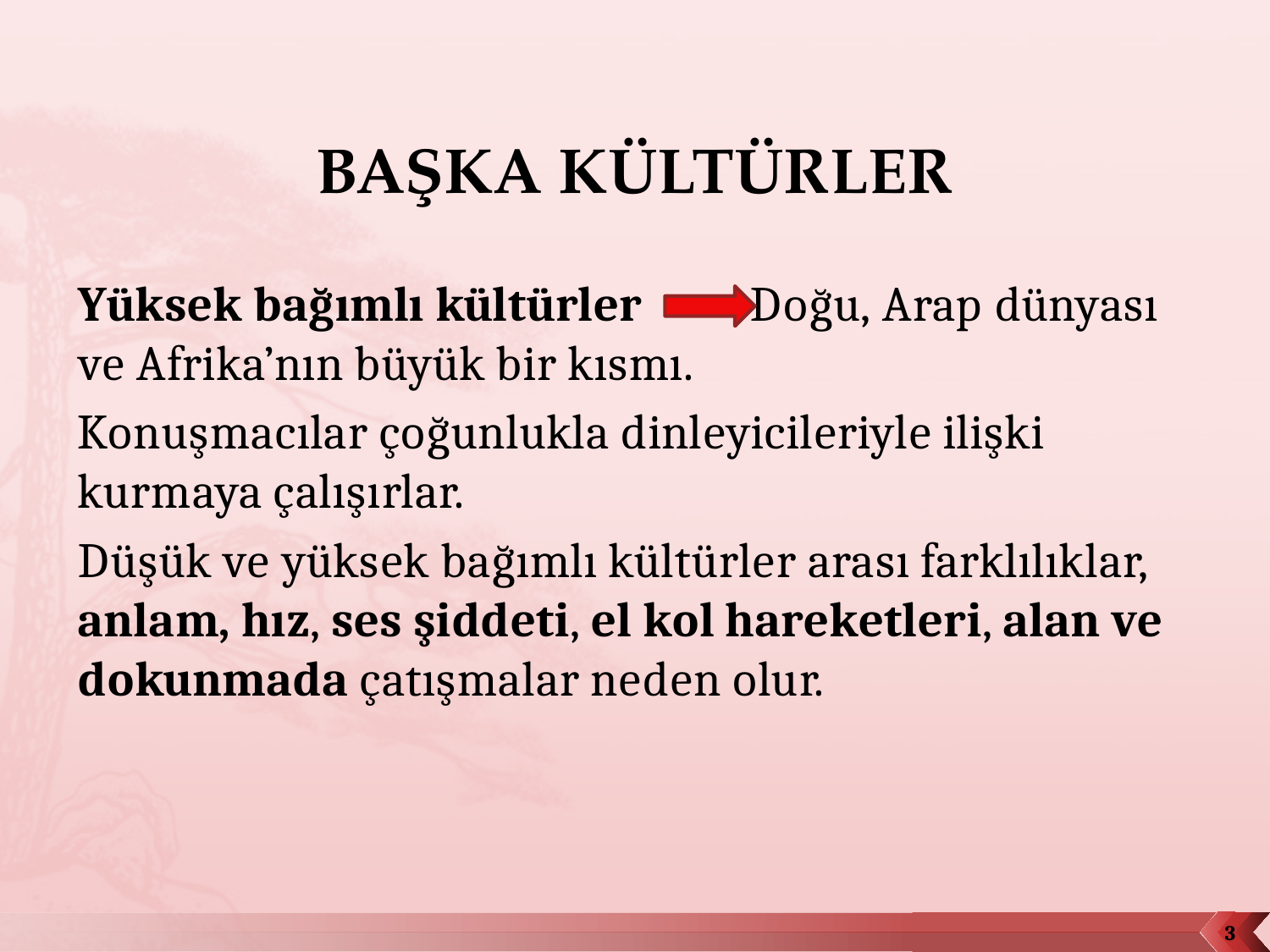

# BAŞKA KÜLTÜRLER

Yüksek bağımlı kültürler          Doğu, Arap dünyası ve Afrika’nın büyük bir kısmı.
Konuşmacılar çoğunlukla dinleyicileriyle ilişki kurmaya çalışırlar.
Düşük ve yüksek bağımlı kültürler arası farklılıklar, anlam, hız, ses şiddeti, el kol hareketleri, alan ve dokunmada çatışmalar neden olur.

3